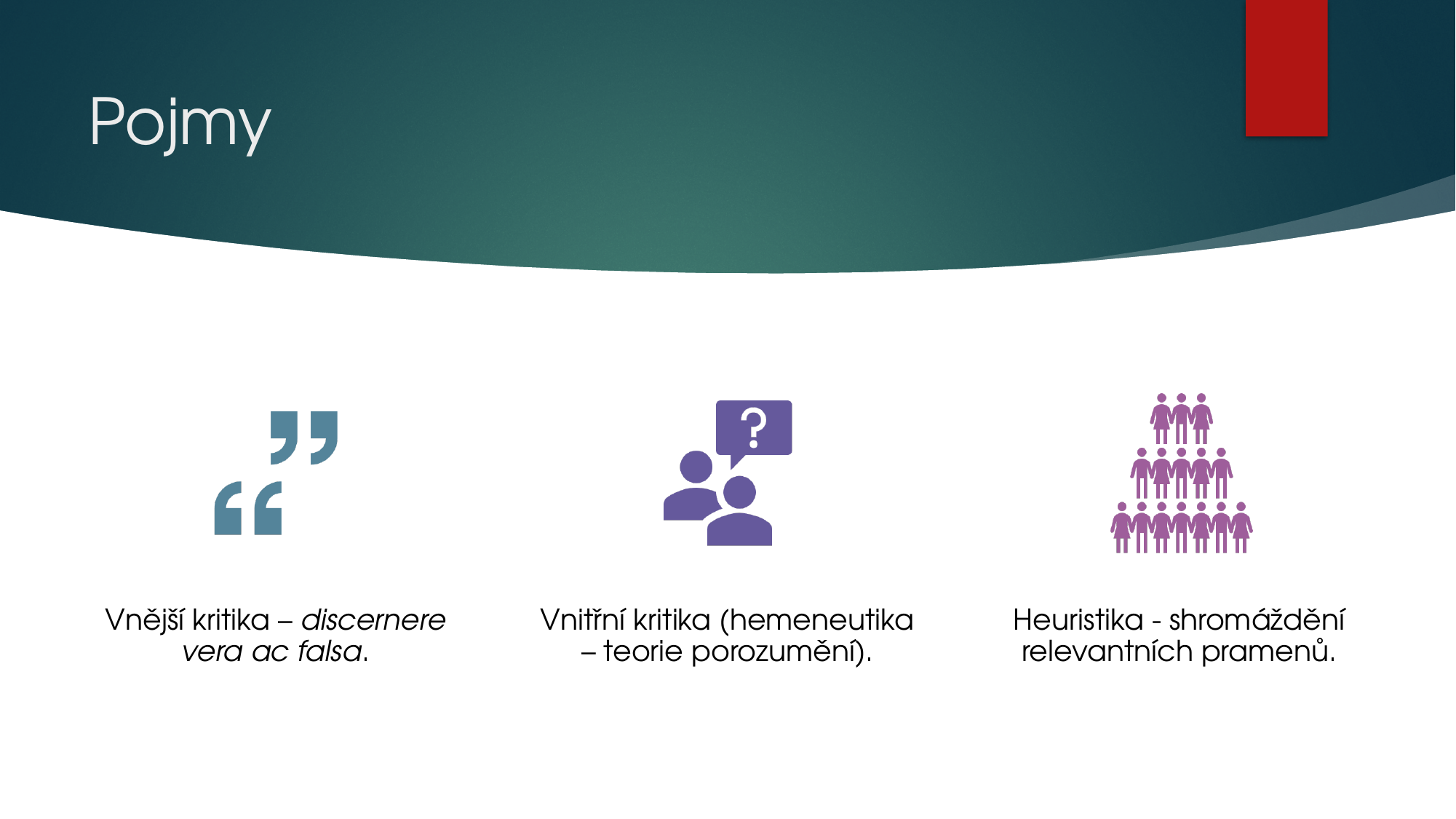

# Pojmy

Vnější kritika – discernere vera ac falsa.
Vnitřní kritika (hemeneutika – teorie porozumění).
Heuristika - shromáždění relevantních pramenů.